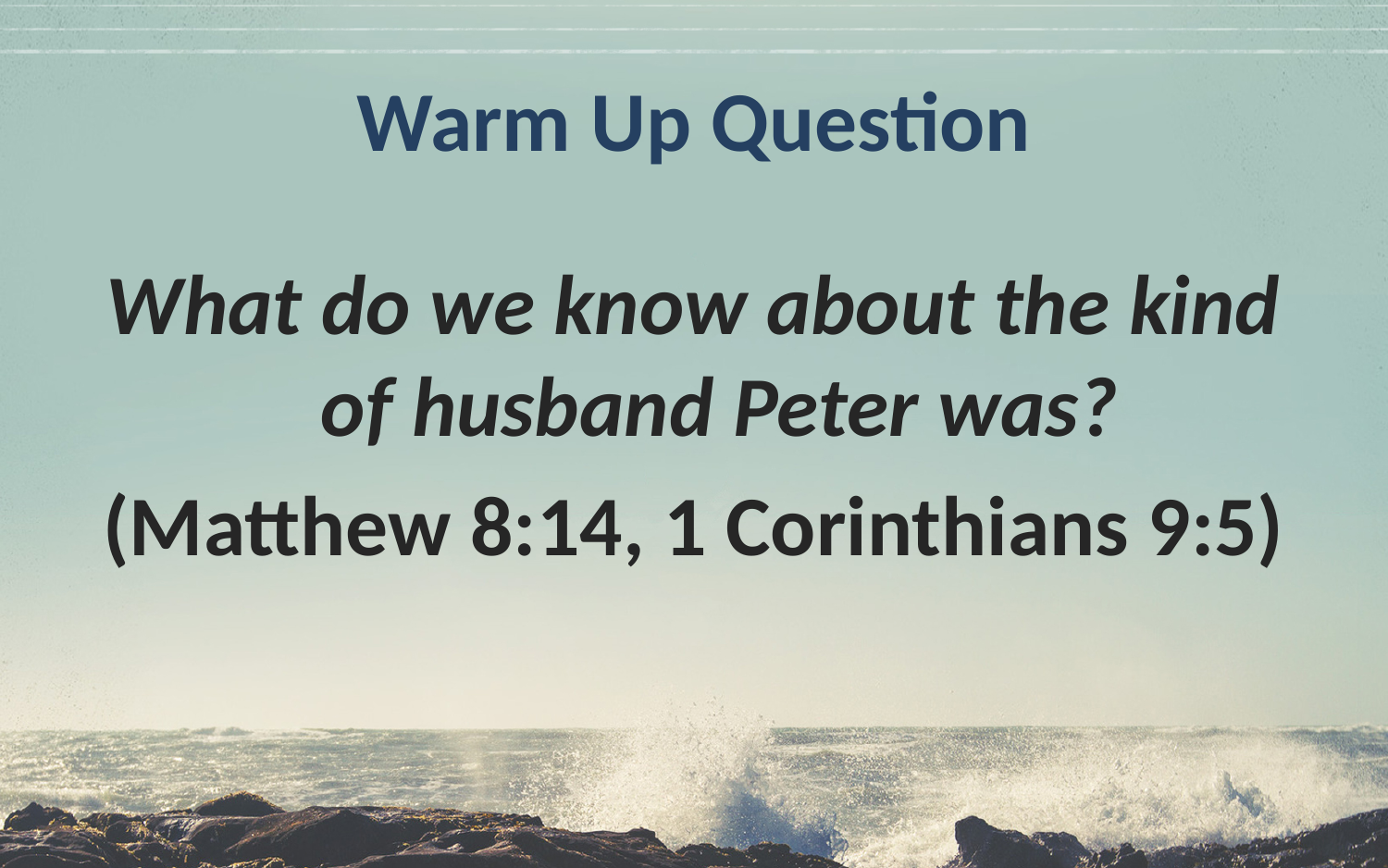

# Warm Up Question
What do we know about the kind of husband Peter was?
(Matthew 8:14, 1 Corinthians 9:5)